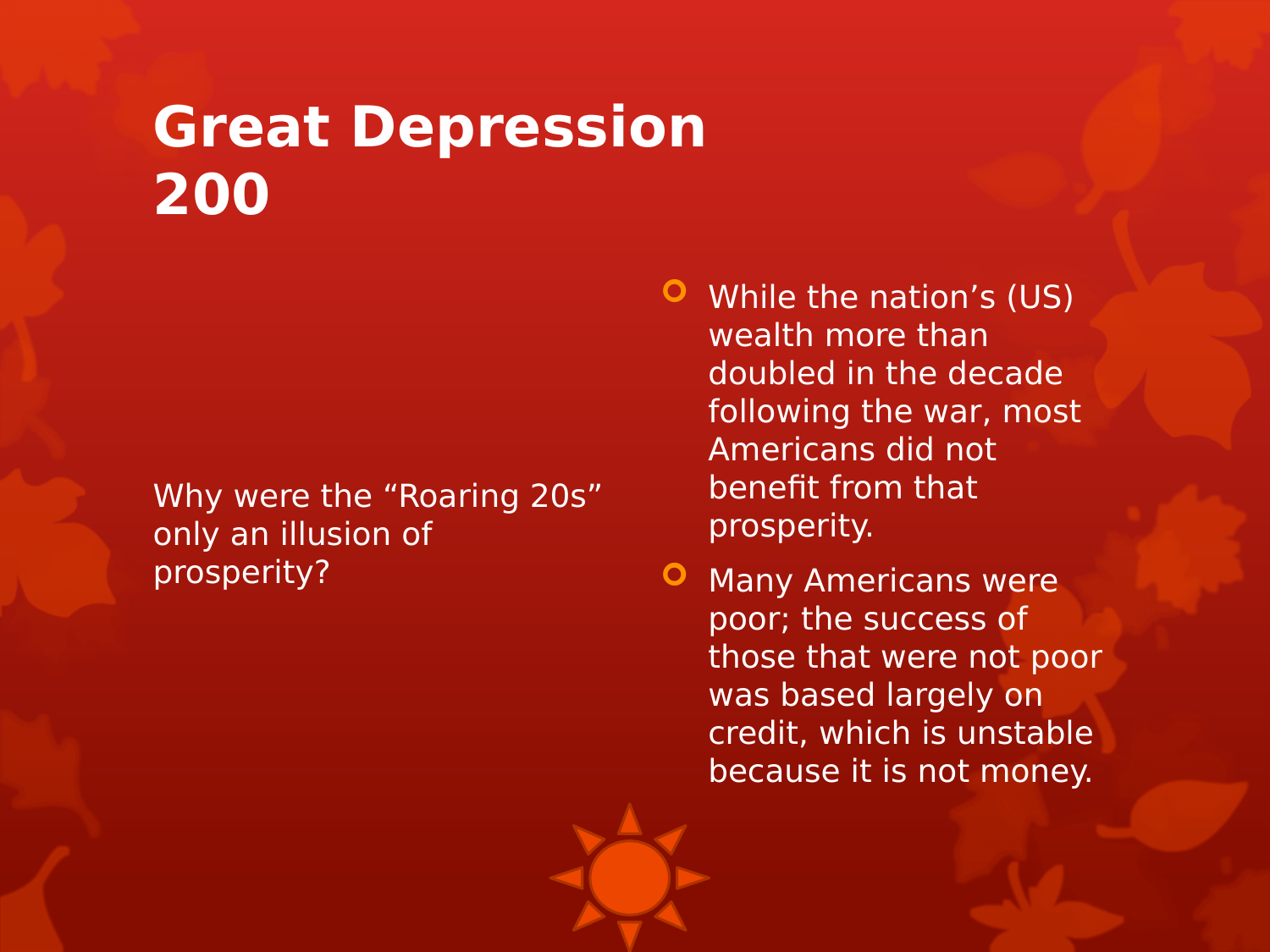

# Great Depression 200
Why were the “Roaring 20s” only an illusion of prosperity?
While the nation’s (US) wealth more than doubled in the decade following the war, most Americans did not benefit from that prosperity.
Many Americans were poor; the success of those that were not poor was based largely on credit, which is unstable because it is not money.